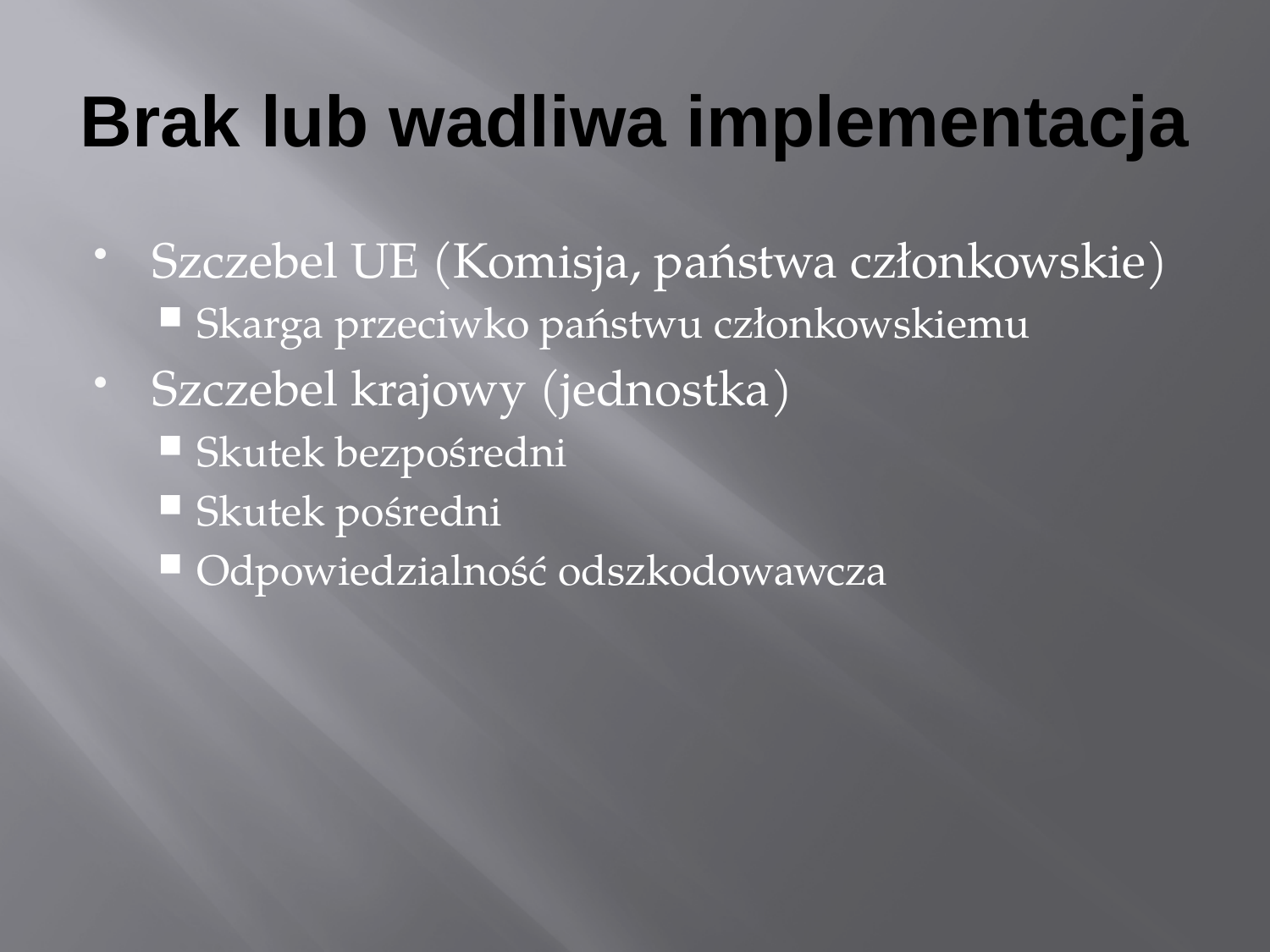

# Brak lub wadliwa implementacja
Szczebel UE (Komisja, państwa członkowskie)
Skarga przeciwko państwu członkowskiemu
Szczebel krajowy (jednostka)
Skutek bezpośredni
Skutek pośredni
Odpowiedzialność odszkodowawcza